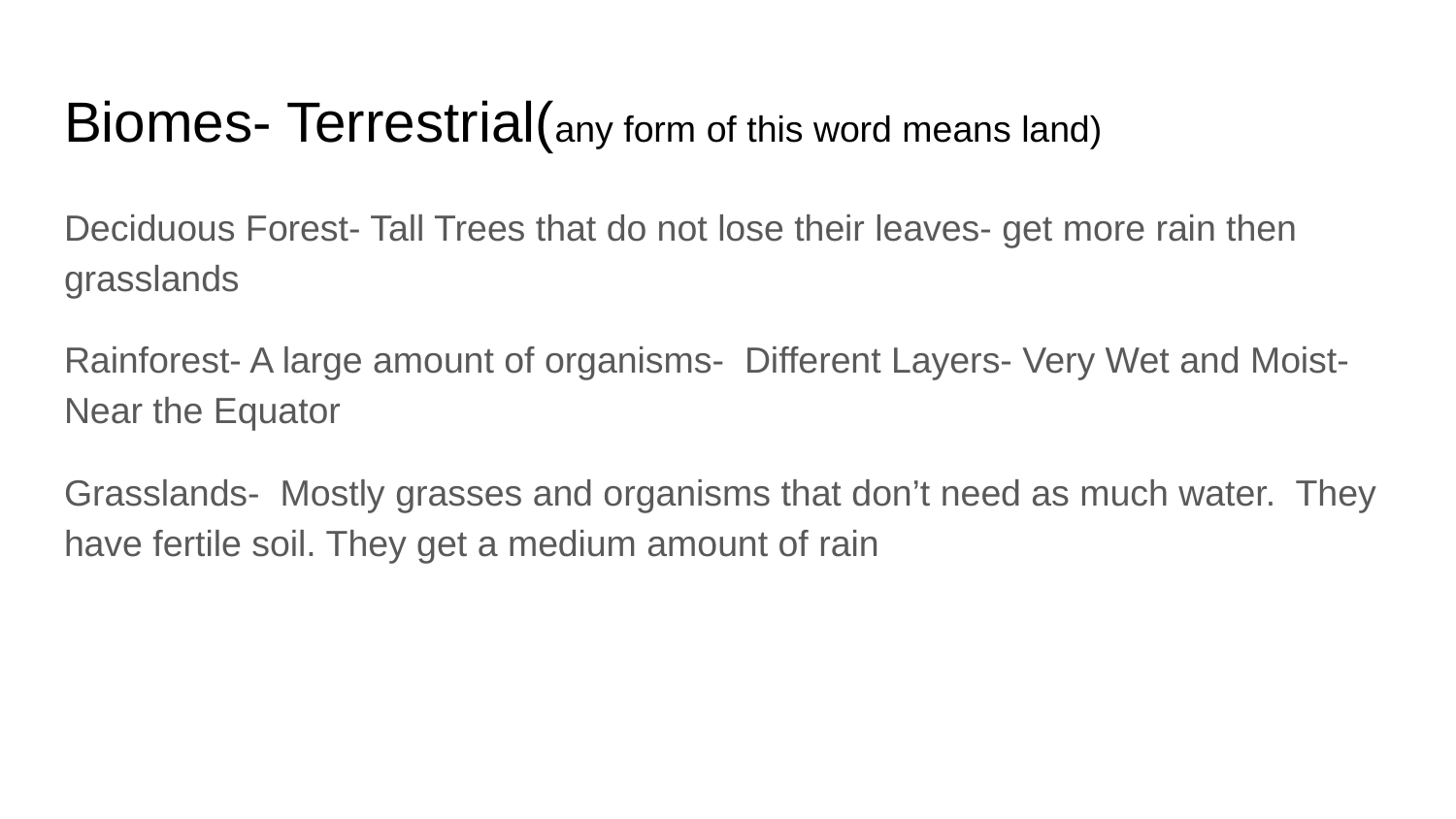

# Biomes- Terrestrial(any form of this word means land)
Deciduous Forest- Tall Trees that do not lose their leaves- get more rain then grasslands
Rainforest- A large amount of organisms-  Different Layers- Very Wet and Moist- Near the Equator
Grasslands-  Mostly grasses and organisms that don’t need as much water.  They have fertile soil. They get a medium amount of rain